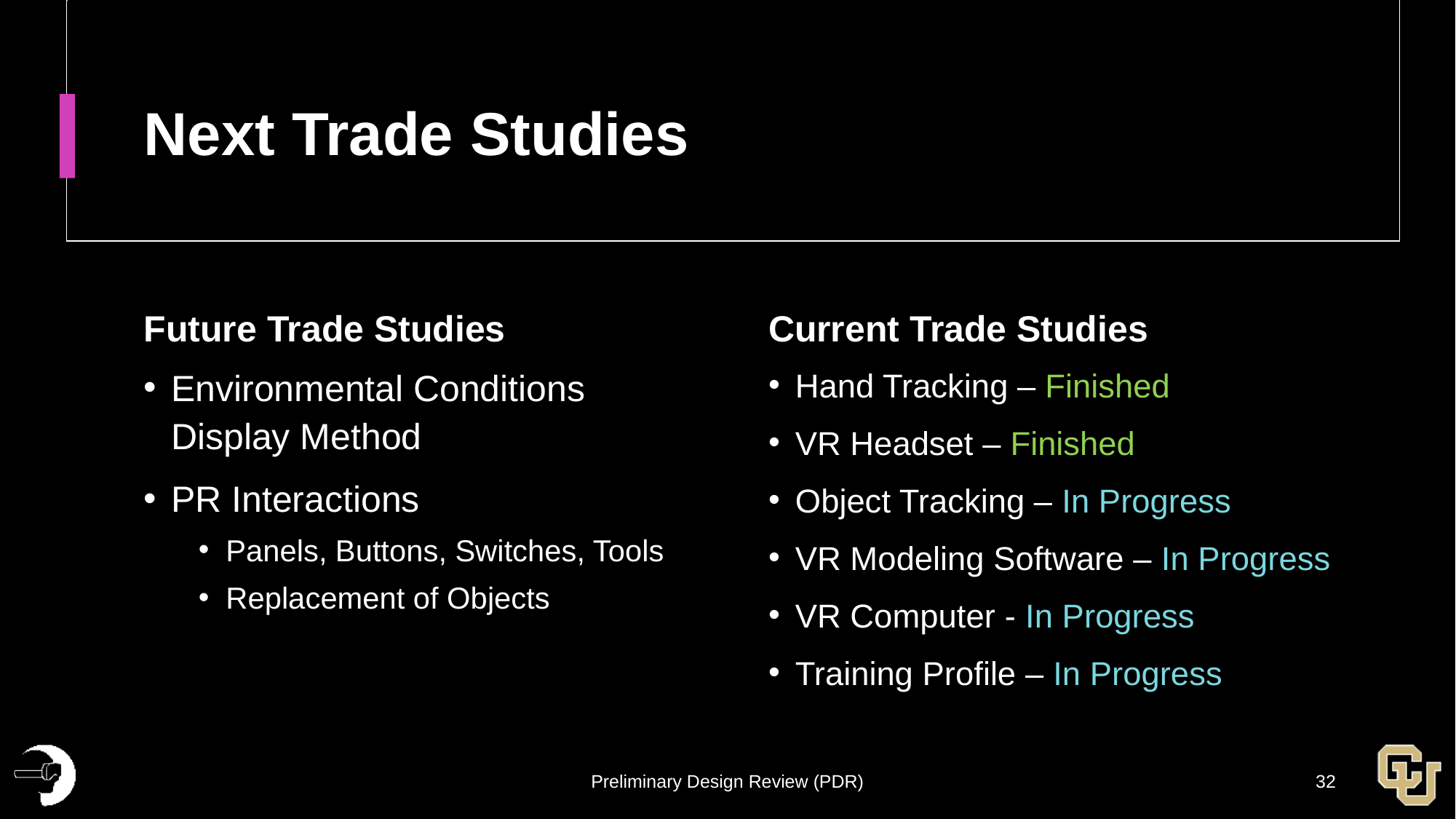

# Next Trade Studies
Future Trade Studies
Current Trade Studies
Hand Tracking – Finished
VR Headset – Finished
Object Tracking – In Progress
VR Modeling Software – In Progress
VR Computer - In Progress
Training Profile – In Progress

Environmental Conditions Display Method
PR Interactions
Panels, Buttons, Switches, Tools
Replacement of Objects
Preliminary Design Review (PDR)
32